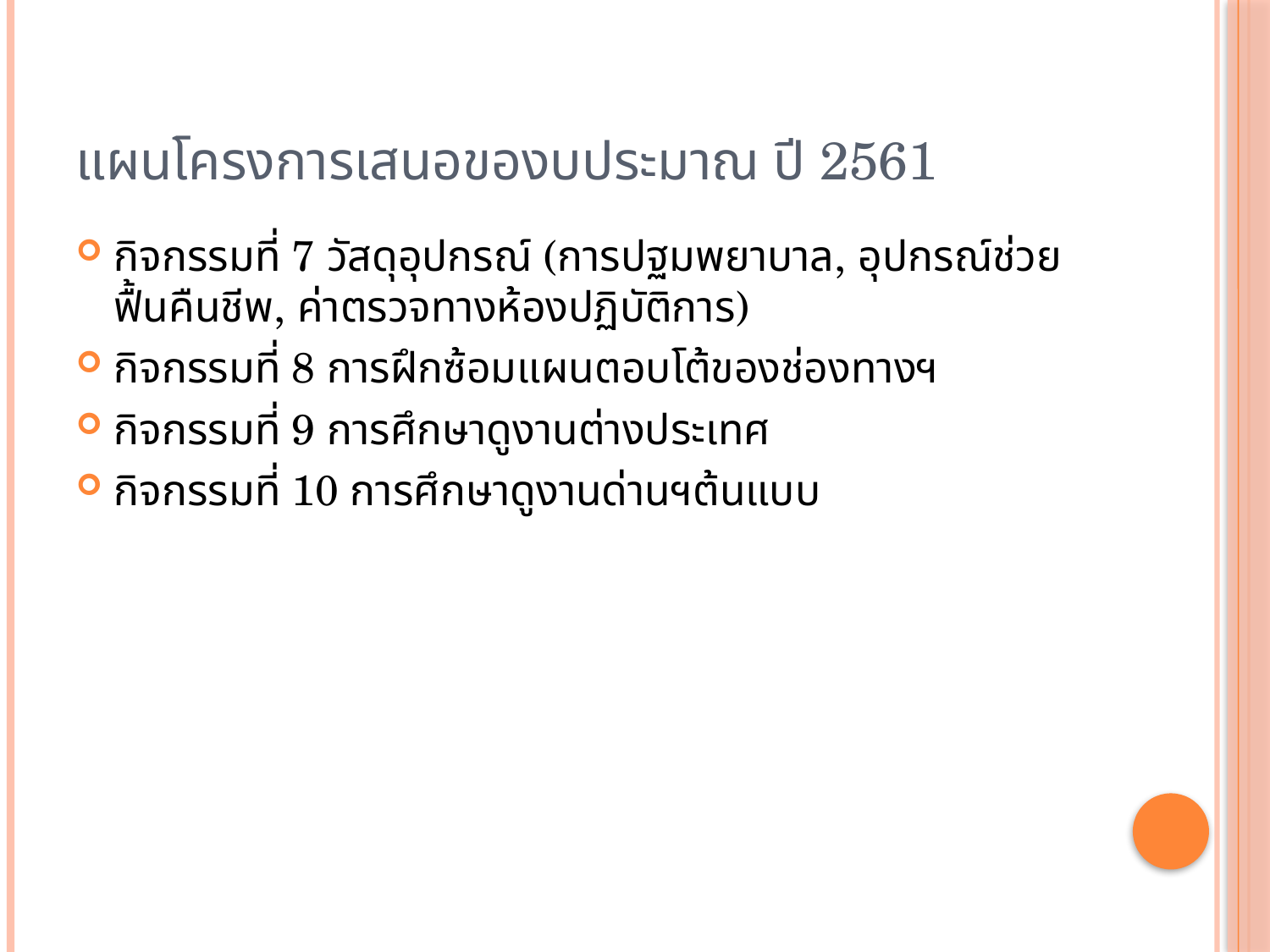

# แผนโครงการเสนอของบประมาณ ปี 2561
กิจกรรมที่ 7 วัสดุอุปกรณ์ (การปฐมพยาบาล, อุปกรณ์ช่วยฟื้นคืนชีพ, ค่าตรวจทางห้องปฏิบัติการ)
กิจกรรมที่ 8 การฝึกซ้อมแผนตอบโต้ของช่องทางฯ
กิจกรรมที่ 9 การศึกษาดูงานต่างประเทศ
กิจกรรมที่ 10 การศึกษาดูงานด่านฯต้นแบบ